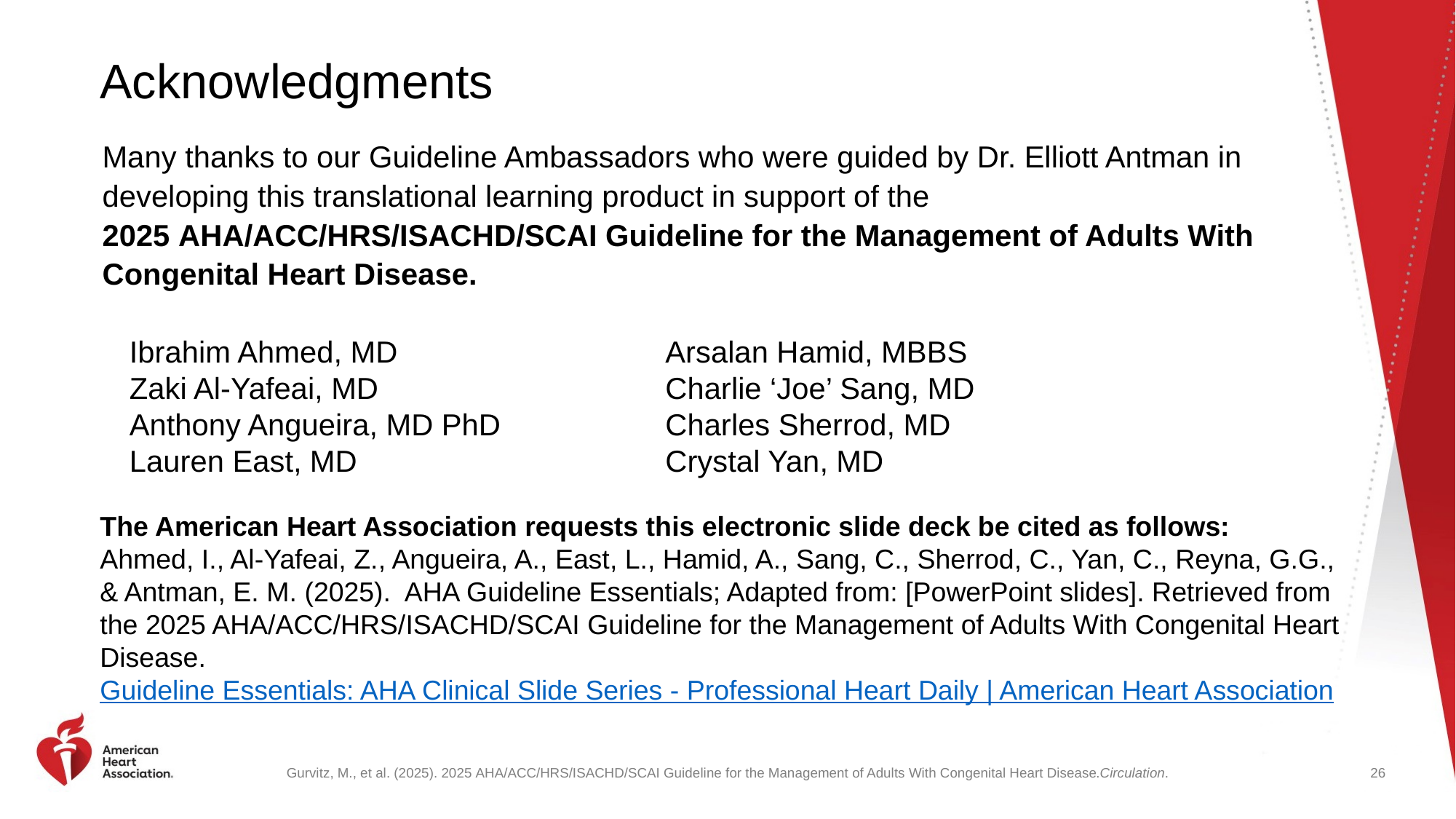

# Acknowledgments
Many thanks to our Guideline Ambassadors who were guided by Dr. Elliott Antman in developing this translational learning product in support of the
2025 AHA/ACC/HRS/ISACHD/SCAI Guideline for the Management of Adults With Congenital Heart Disease.

Ibrahim Ahmed, MD
Zaki Al-Yafeai, MD
Anthony Angueira, MD PhD
Lauren East, MD

Arsalan Hamid, MBBS
Charlie ‘Joe’ Sang, MD
Charles Sherrod, MD
Crystal Yan, MD
The American Heart Association requests this electronic slide deck be cited as follows:
Ahmed, I., Al-Yafeai, Z., Angueira, A., East, L., Hamid, A., Sang, C., Sherrod, C., Yan, C., Reyna, G.G., & Antman, E. M. (2025).  AHA Guideline Essentials; Adapted from: [PowerPoint slides]. Retrieved from the 2025 AHA/ACC/HRS/ISACHD/SCAI Guideline for the Management of Adults With Congenital Heart Disease.
Guideline Essentials: AHA Clinical Slide Series - Professional Heart Daily | American Heart Association
26